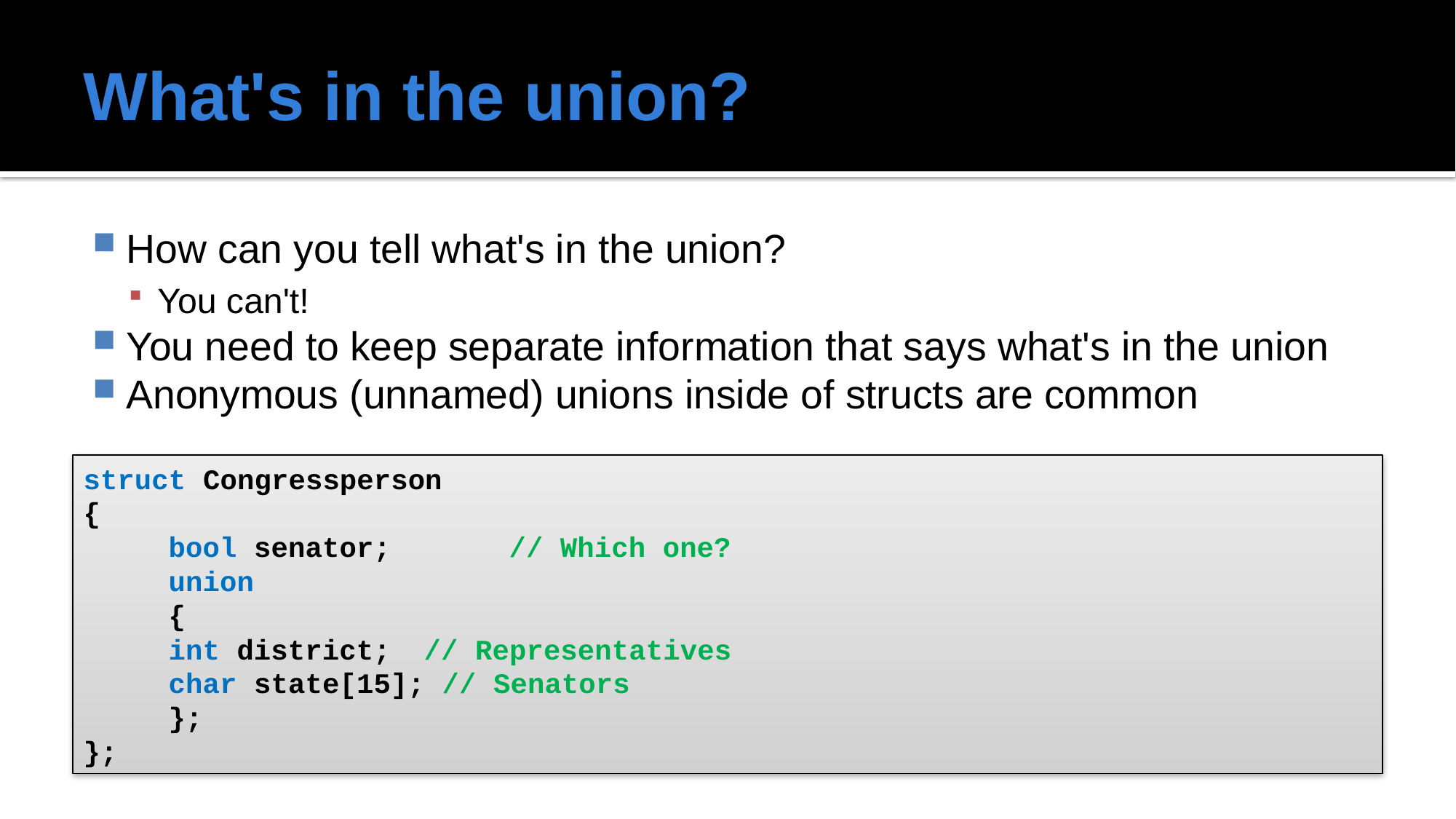

# What's in the union?
How can you tell what's in the union?
You can't!
You need to keep separate information that says what's in the union
Anonymous (unnamed) unions inside of structs are common
struct Congressperson
{
	bool senator;	 	// Which one?
	union
	{
		int district;	// Representatives
		char state[15]; // Senators
	};
};